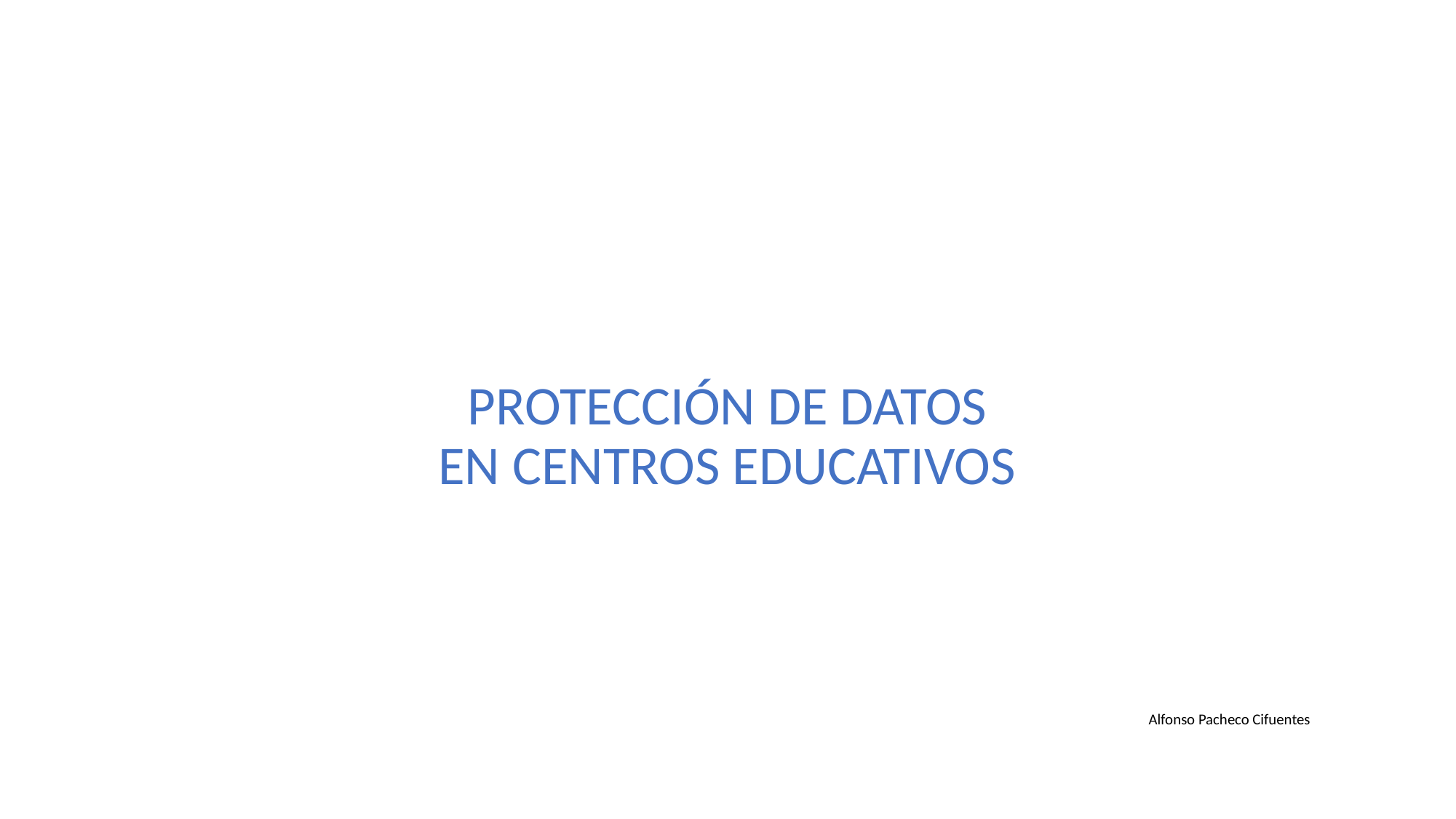

# PROTECCIÓN DE DATOS EN CENTROS EDUCATIVOS
Alfonso Pacheco Cifuentes